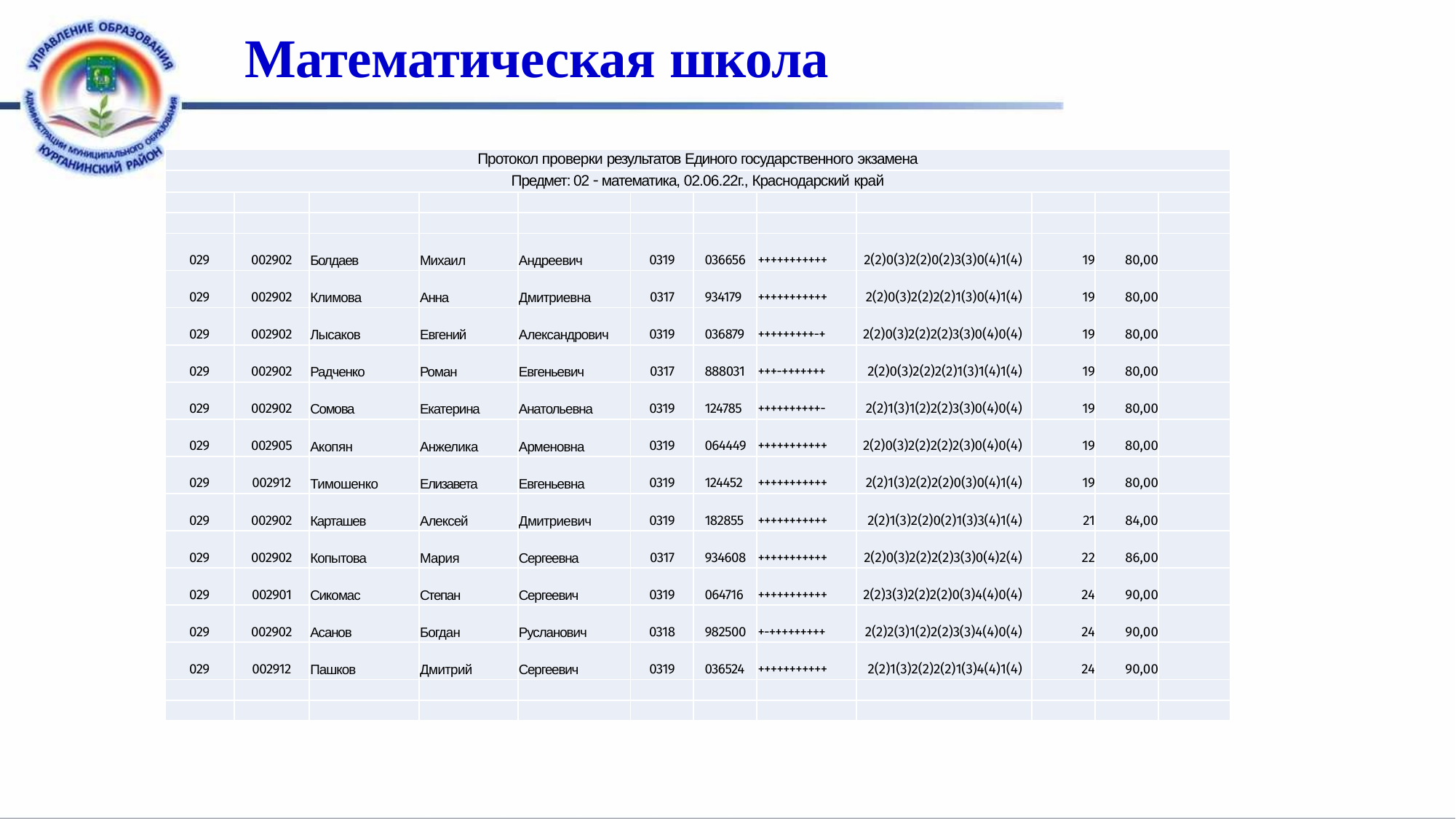

# Математическая школа
| Протокол проверки результатов Единого государственного экзамена |  |  |  |  |  |  |  |  |  |  |  |
| --- | --- | --- | --- | --- | --- | --- | --- | --- | --- | --- | --- |
| Предмет: 02 - математика, 02.06.22г., Краснодарский край |  |  |  |  |  |  |  |  |  |  |  |
|  |  |  |  |  |  |  |  |  |  |  |  |
|  |  |  |  |  |  |  |  |  |  |  |  |
| 029 | 002902 | Болдаев | Михаил | Андреевич | 0319 | 036656 | +++++++++++ | 2(2)0(3)2(2)0(2)3(3)0(4)1(4) | 19 | 80,00 |  |
| 029 | 002902 | Климова | Анна | Дмитриевна | 0317 | 934179 | +++++++++++ | 2(2)0(3)2(2)2(2)1(3)0(4)1(4) | 19 | 80,00 |  |
| 029 | 002902 | Лысаков | Евгений | Александрович | 0319 | 036879 | +++++++++-+ | 2(2)0(3)2(2)2(2)3(3)0(4)0(4) | 19 | 80,00 |  |
| 029 | 002902 | Радченко | Роман | Евгеньевич | 0317 | 888031 | +++-+++++++ | 2(2)0(3)2(2)2(2)1(3)1(4)1(4) | 19 | 80,00 |  |
| 029 | 002902 | Сомова | Екатерина | Анатольевна | 0319 | 124785 | ++++++++++- | 2(2)1(3)1(2)2(2)3(3)0(4)0(4) | 19 | 80,00 |  |
| 029 | 002905 | Акопян | Анжелика | Арменовна | 0319 | 064449 | +++++++++++ | 2(2)0(3)2(2)2(2)2(3)0(4)0(4) | 19 | 80,00 |  |
| 029 | 002912 | Тимошенко | Елизавета | Евгеньевна | 0319 | 124452 | +++++++++++ | 2(2)1(3)2(2)2(2)0(3)0(4)1(4) | 19 | 80,00 |  |
| 029 | 002902 | Карташев | Алексей | Дмитриевич | 0319 | 182855 | +++++++++++ | 2(2)1(3)2(2)0(2)1(3)3(4)1(4) | 21 | 84,00 |  |
| 029 | 002902 | Копытова | Мария | Сергеевна | 0317 | 934608 | +++++++++++ | 2(2)0(3)2(2)2(2)3(3)0(4)2(4) | 22 | 86,00 |  |
| 029 | 002901 | Сикомас | Степан | Сергеевич | 0319 | 064716 | +++++++++++ | 2(2)3(3)2(2)2(2)0(3)4(4)0(4) | 24 | 90,00 |  |
| 029 | 002902 | Асанов | Богдан | Русланович | 0318 | 982500 | +-+++++++++ | 2(2)2(3)1(2)2(2)3(3)4(4)0(4) | 24 | 90,00 |  |
| 029 | 002912 | Пашков | Дмитрий | Сергеевич | 0319 | 036524 | +++++++++++ | 2(2)1(3)2(2)2(2)1(3)4(4)1(4) | 24 | 90,00 |  |
|  |  |  |  |  |  |  |  |  |  |  |  |
|  |  |  |  |  |  |  |  |  |  |  |  |